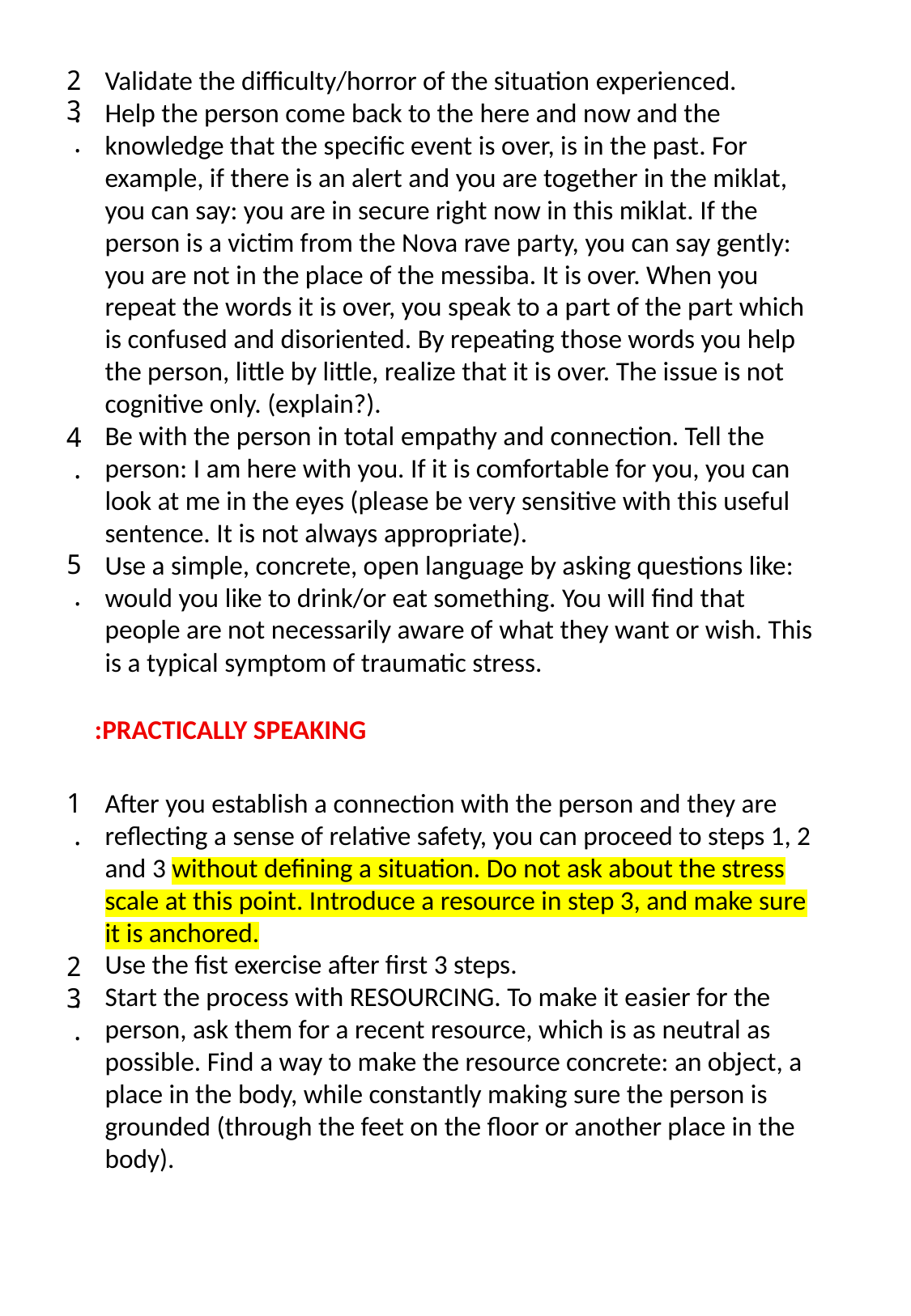

2.
Validate the difficulty/horror of the situation experienced.
Help the person come back to the here and now and the knowledge that the specific event is over, is in the past. For example, if there is an alert and you are together in the miklat, you can say: you are in secure right now in this miklat. If the person is a victim from the Nova rave party, you can say gently: you are not in the place of the messiba. It is over. When you repeat the words it is over, you speak to a part of the part which is confused and disoriented. By repeating those words you help the person, little by little, realize that it is over. The issue is not cognitive only. (explain?).
Be with the person in total empathy and connection. Tell the person: I am here with you. If it is comfortable for you, you can look at me in the eyes (please be very sensitive with this useful sentence. It is not always appropriate).
Use a simple, concrete, open language by asking questions like: would you like to drink/or eat something. You will find that people are not necessarily aware of what they want or wish. This is a typical symptom of traumatic stress.
3.
4.
ישראל – אוקטובר 2023
5.
PRACTICALLY SPEAKING:
1.
After you establish a connection with the person and they are reflecting a sense of relative safety, you can proceed to steps 1, 2 and 3 without defining a situation. Do not ask about the stress scale at this point. Introduce a resource in step 3, and make sure it is anchored.
Use the fist exercise after first 3 steps.
Start the process with RESOURCING. To make it easier for the person, ask them for a recent resource, which is as neutral as possible. Find a way to make the resource concrete: an object, a place in the body, while constantly making sure the person is grounded (through the feet on the floor or another place in the body).
2.
3.